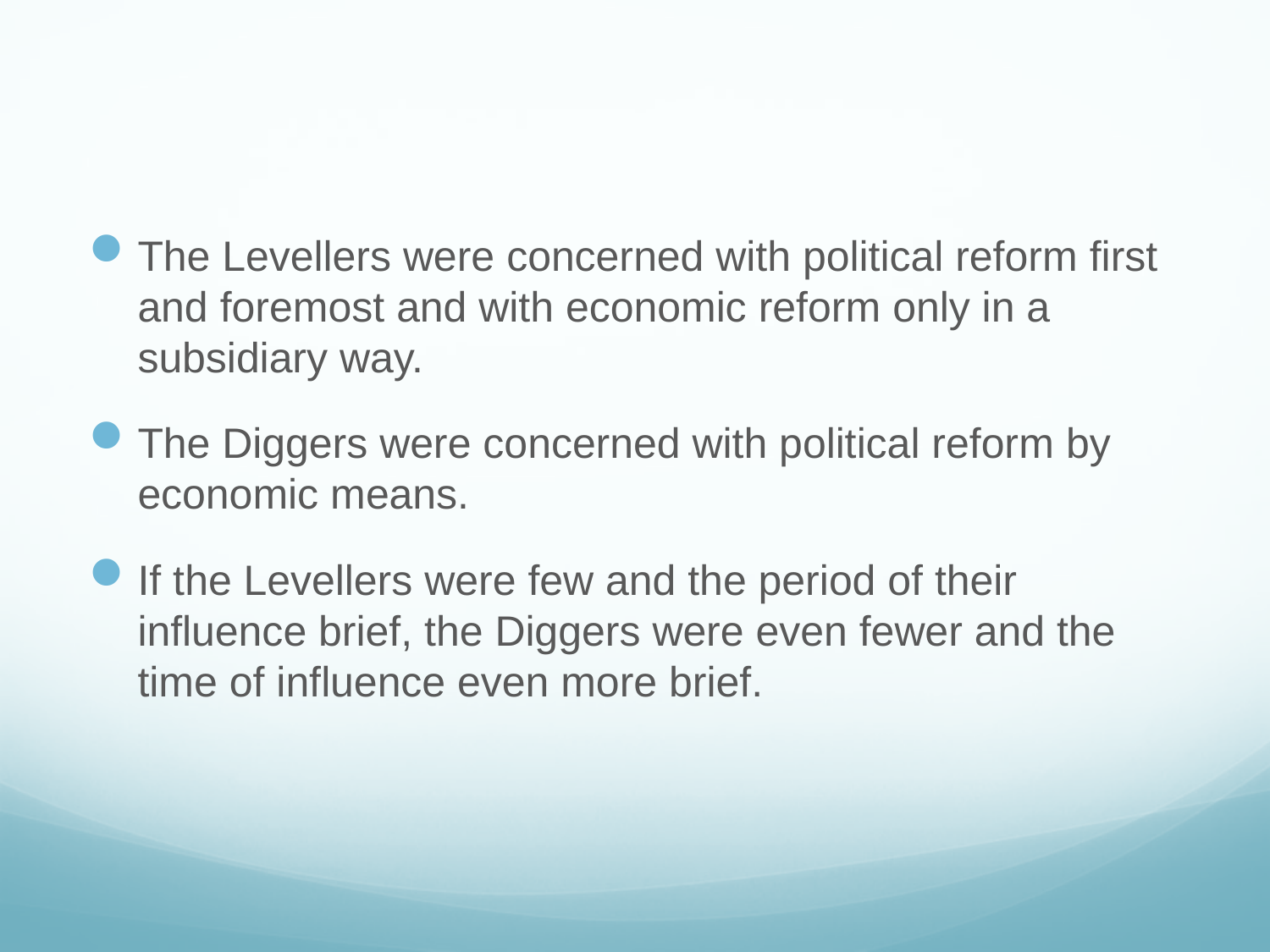

#
The Levellers were concerned with political reform first and foremost and with economic reform only in a subsidiary way.
The Diggers were concerned with political reform by economic means.
If the Levellers were few and the period of their influence brief, the Diggers were even fewer and the time of influence even more brief.